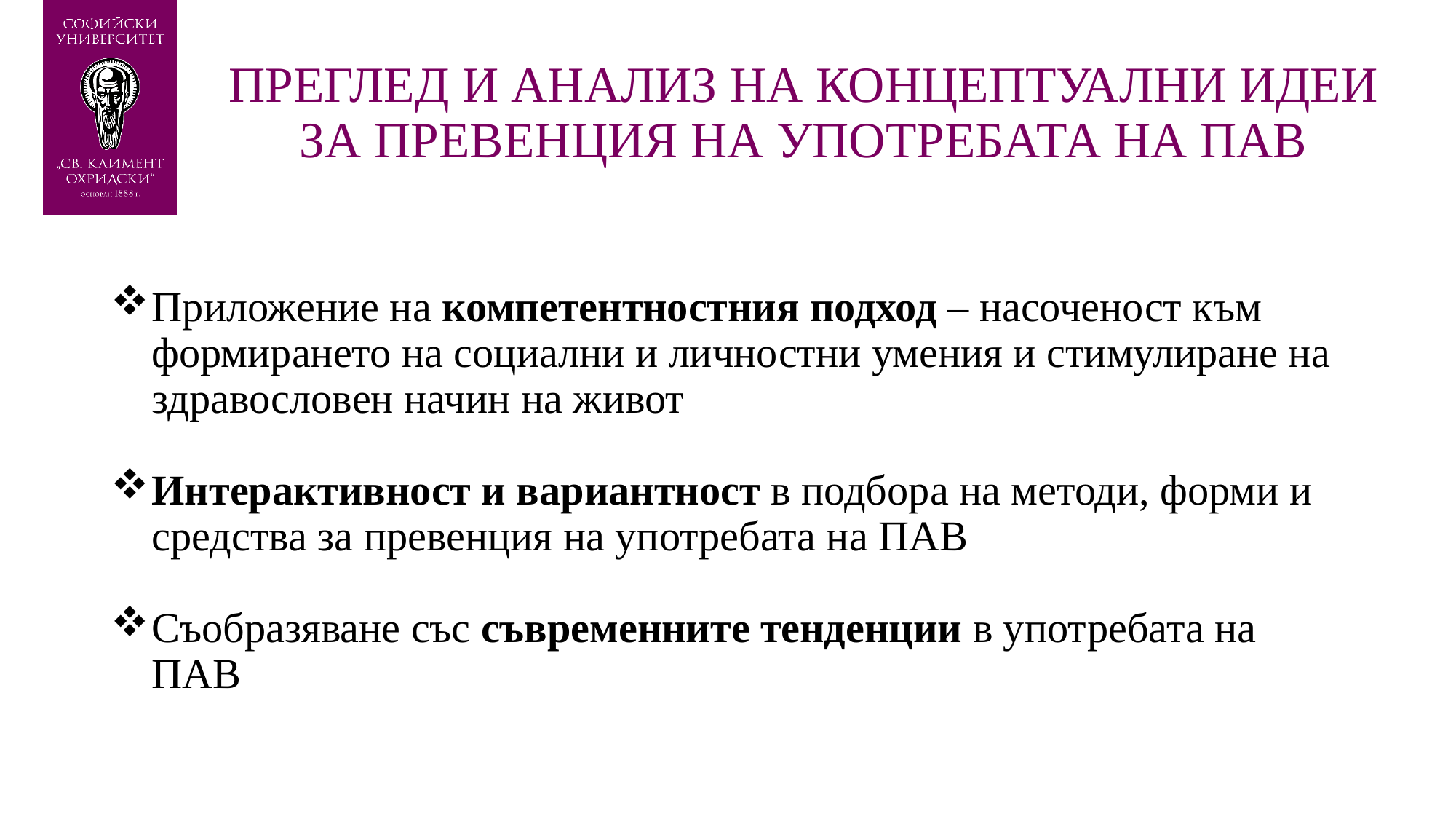

# ПРЕГЛЕД И АНАЛИЗ НА КОНЦЕПТУАЛНИ ИДЕИ ЗА ПРЕВЕНЦИЯ НА УПОТРЕБАТА НА ПАВ
Приложение на компетентностния подход – насоченост към формирането на социални и личностни умения и стимулиране на здравословен начин на живот

Интерактивност и вариантност в подбора на методи, форми и средства за превенция на употребата на ПАВ

Съобразяване със съвременните тенденции в употребата на ПАВ